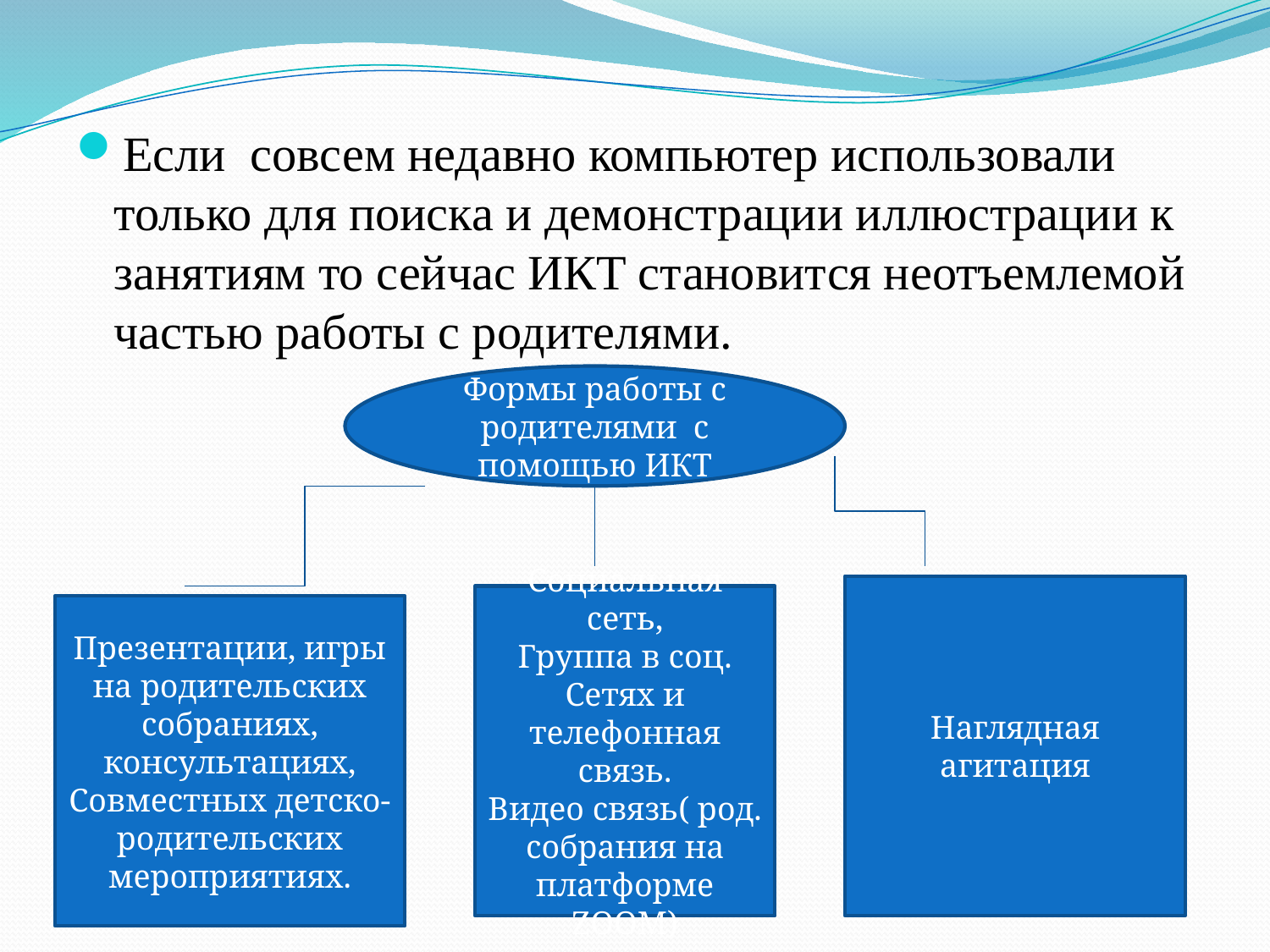

Если  совсем недавно компьютер использовали только для поиска и демонстрации иллюстрации к занятиям то сейчас ИКТ становится неотъемлемой частью работы с родителями.

Формы работы с родителями  с помощью ИКТ
Наглядная агитация
Социальная сеть,
Группа в соц. Сетях и телефонная связь.
Видео связь( род. собрания на платформе ZOOM)
Презентации, игры на родительских собраниях, консультациях,
Совместных детско-родительских мероприятиях.